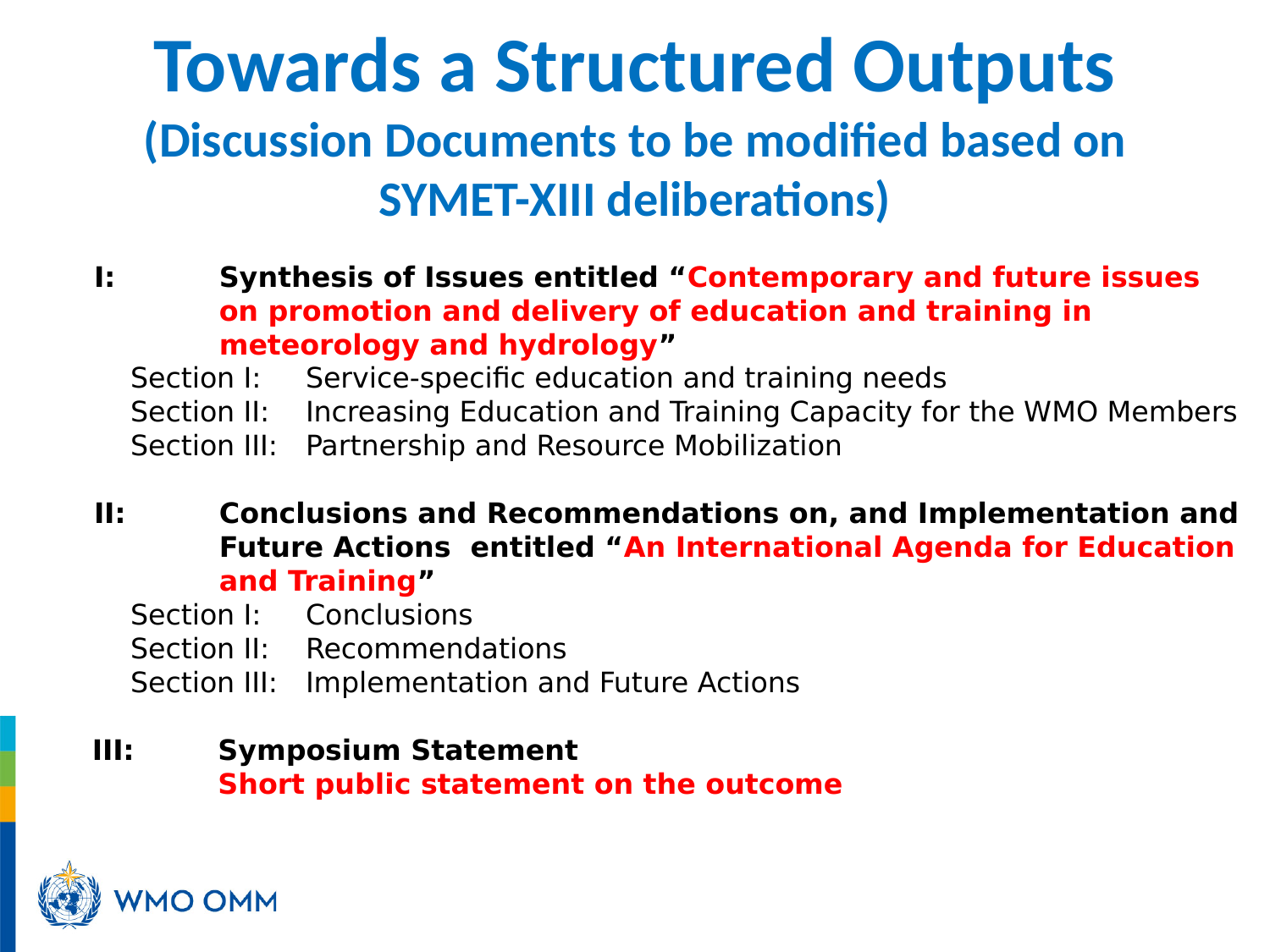

# Towards a Structured Outputs (Discussion Documents to be modified based on SYMET-XIII deliberations)

I: 	Synthesis of Issues entitled “Contemporary and future issues on promotion and delivery of education and training in meteorology and hydrology”
Section I:	Service-specific education and training needs
Section II:	Increasing Education and Training Capacity for the WMO Members
Section III:	Partnership and Resource Mobilization

II:	Conclusions and Recommendations on, and Implementation and Future Actions  entitled “An International Agenda for Education and Training”
Section I:	Conclusions
Section II:	Recommendations
Section III:	Implementation and Future Actions

III:  	Symposium Statement
 	Short public statement on the outcome